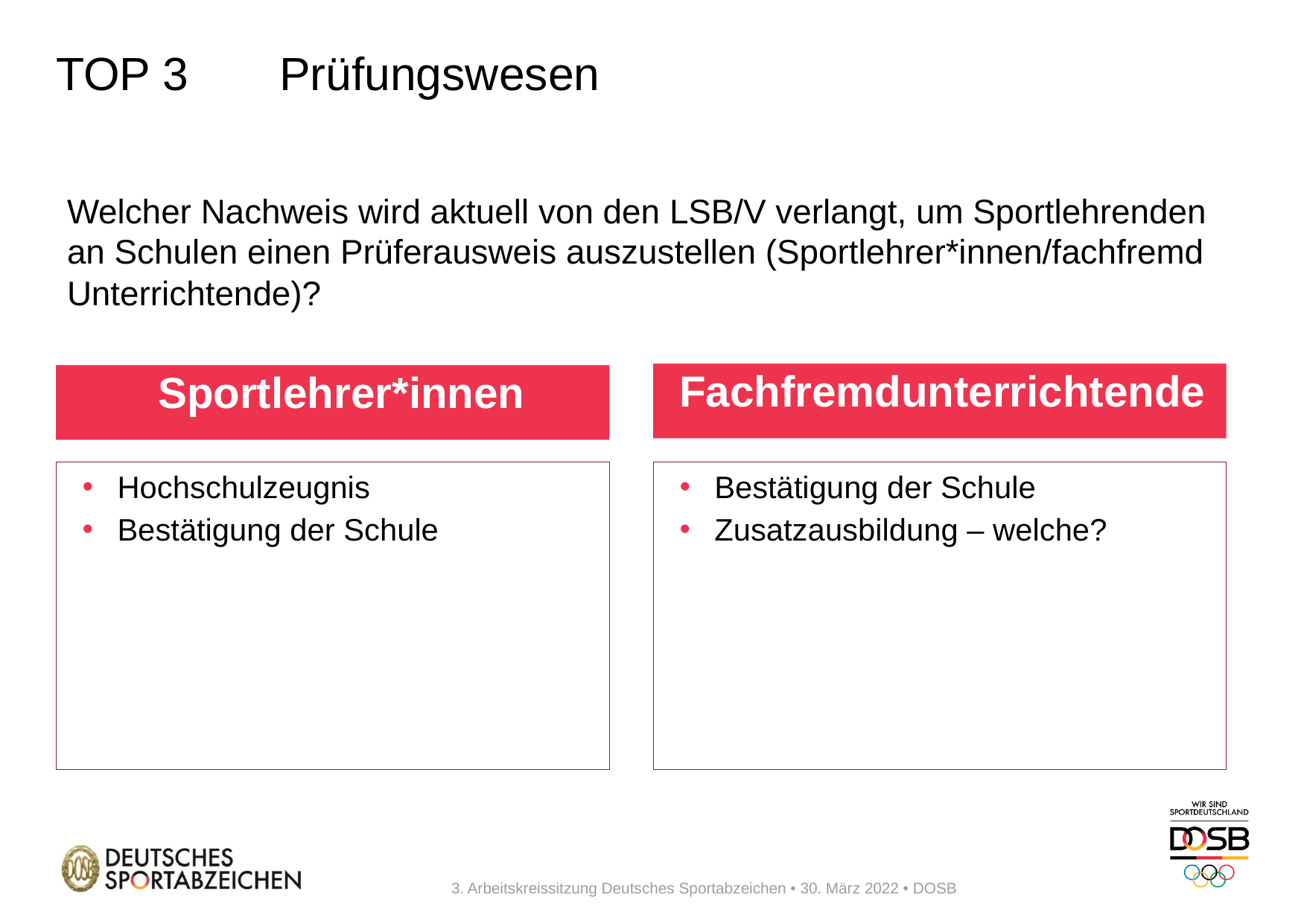

# TOP 3	Prüfungswesen
Welcher Nachweis wird aktuell von den LSB/V verlangt, um Sportlehrenden an Schulen einen Prüferausweis auszustellen (Sportlehrer*innen/fachfremd Unterrichtende)?
Fachfremdunterrichtende
Sportlehrer*innen
Hochschulzeugnis
Bestätigung der Schule

Bestätigung der Schule
Zusatzausbildung – welche?

3. Arbeitskreissitzung Deutsches Sportabzeichen • 30. März 2022 • DOSB